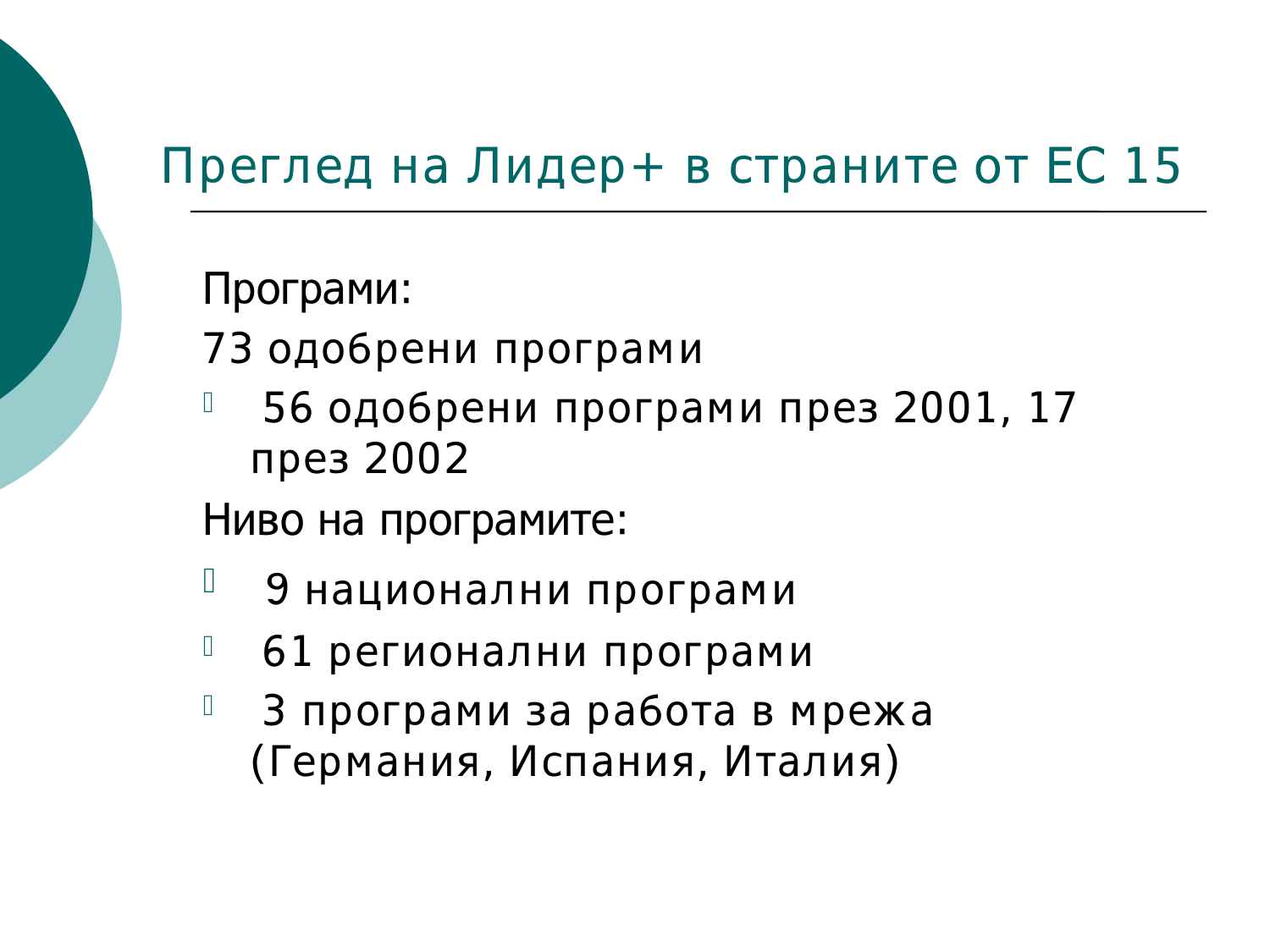

# Преглед на Лидер+ в страните от ЕС 15
Програми:
73 одобрени програми
 56 одобрени програми през 2001, 17 през 2002
Ниво на програмите:
 9 национални програми
 61 регионални програми
 3 програми за работа в мрежа (Германия, Испания, Италия)